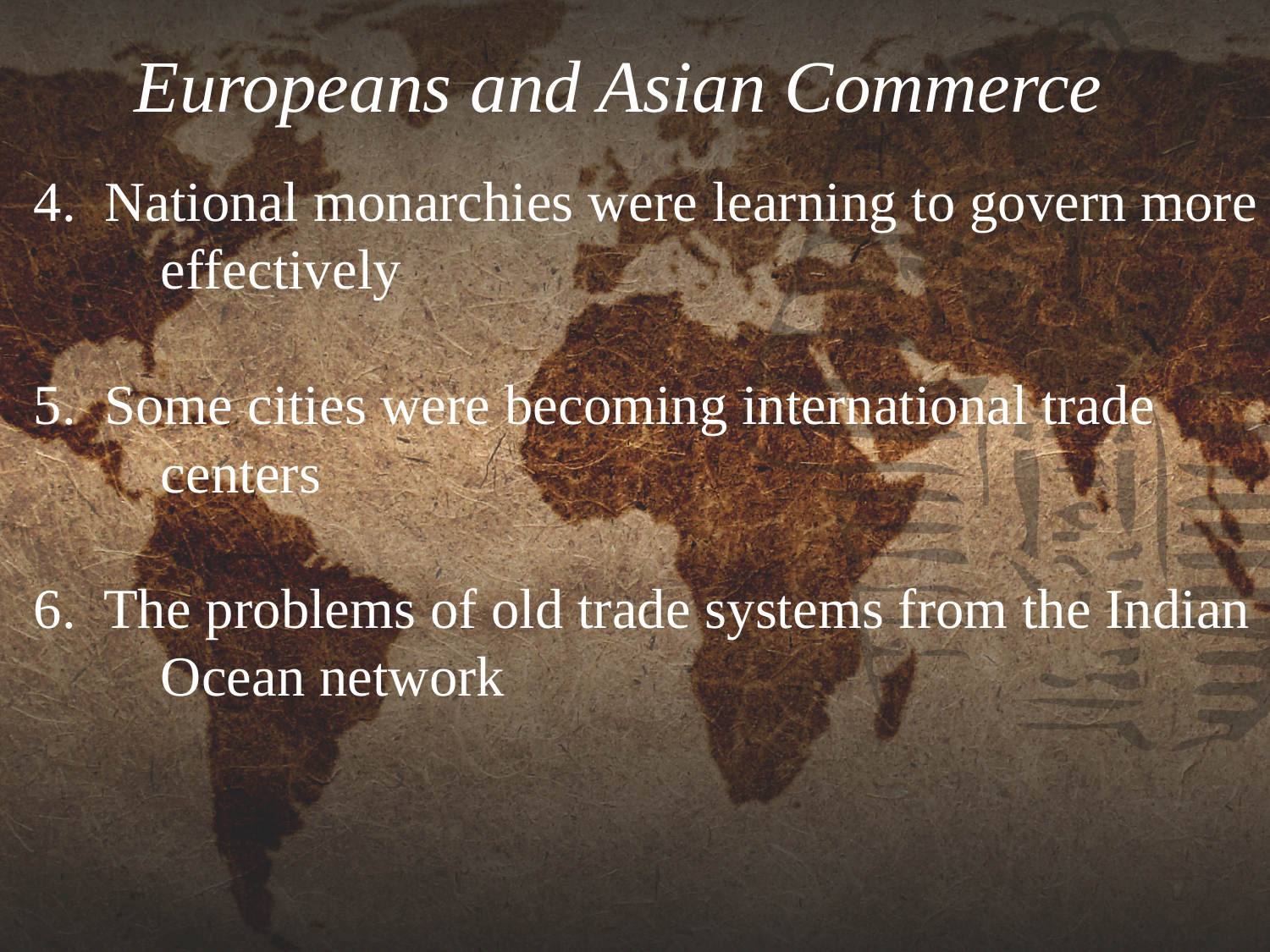

# Europeans and Asian Commerce
4.  National monarchies were learning to govern more
	effectively

5.  Some cities were becoming international trade
	centers

6.  The problems of old trade systems from the Indian
	Ocean network